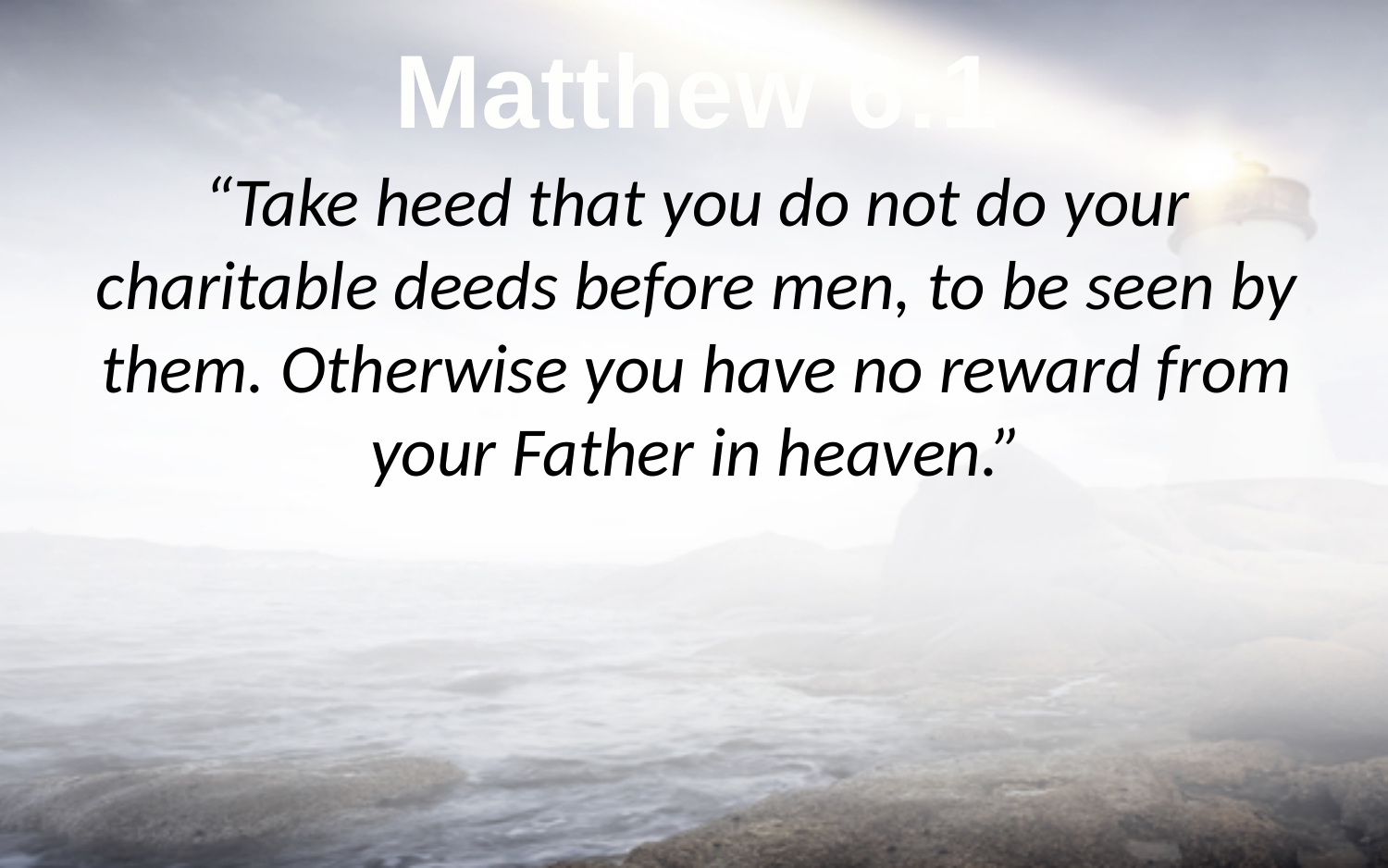

Matthew 6:1
“Take heed that you do not do your charitable deeds before men, to be seen by them. Otherwise you have no reward from your Father in heaven.”